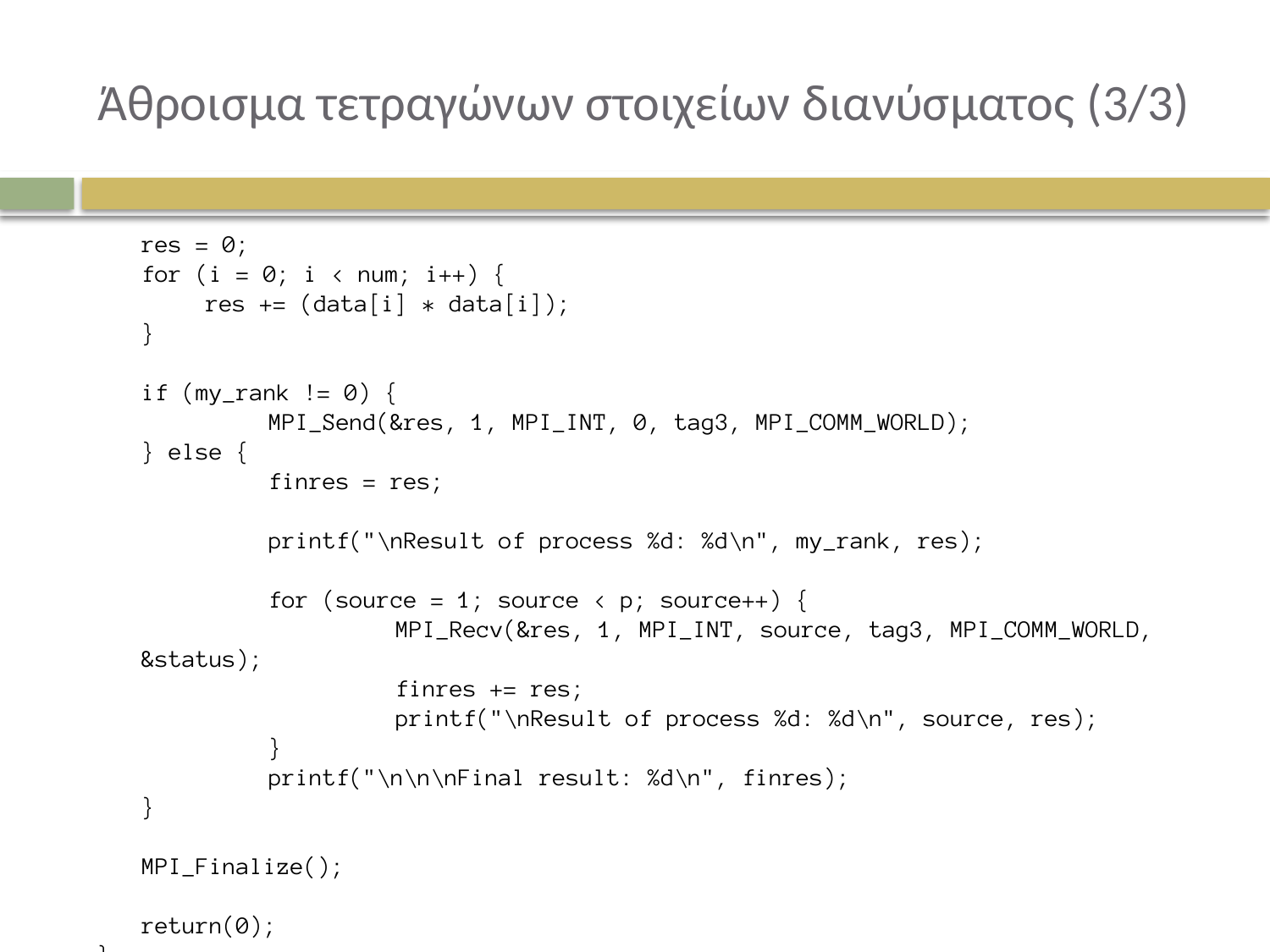

# Άθροισμα τετραγώνων στοιχείων διανύσματος (3/3)
	res = 0;
	for (i = 0; i < num; i++) {
        res += (data[i] * data[i]);
	}

	if (my_rank != 0) {
		MPI_Send(&res, 1, MPI_INT, 0, tag3, MPI_COMM_WORLD);
	} else {
		finres = res;

		printf("\nResult of process %d: %d\n", my_rank, res);

		for (source = 1; source < p; source++) {
			MPI_Recv(&res, 1, MPI_INT, source, tag3, MPI_COMM_WORLD, &status);
			finres += res;
			printf("\nResult of process %d: %d\n", source, res);
		}
		printf("\n\n\nFinal result: %d\n", finres);
	}

	MPI_Finalize();

	return(0);
}